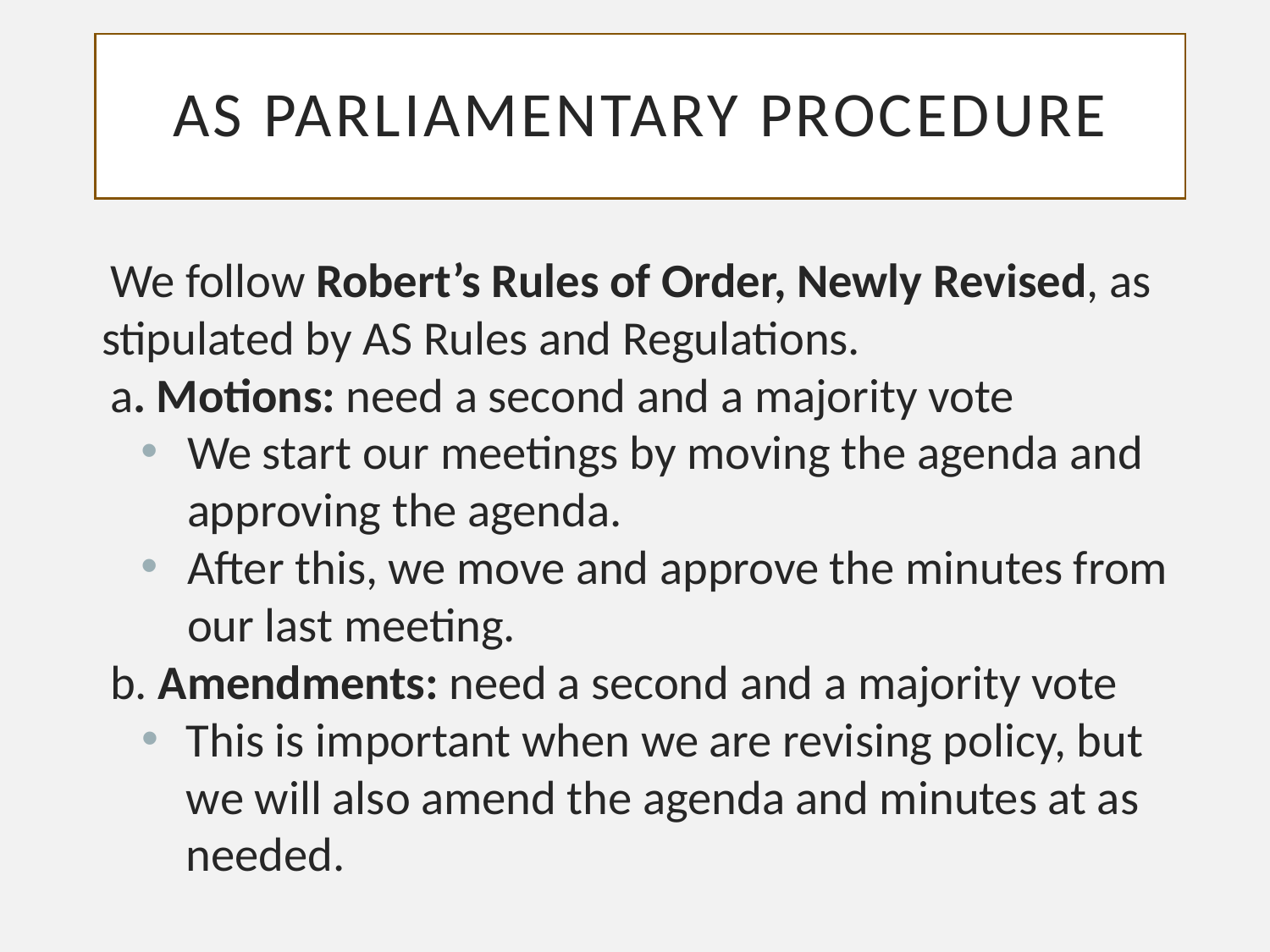

# AS Parliamentary Procedure
We follow Robert’s Rules of Order, Newly Revised, as stipulated by AS Rules and Regulations.
a. Motions: need a second and a majority vote
We start our meetings by moving the agenda and approving the agenda.
After this, we move and approve the minutes from our last meeting.
b. Amendments: need a second and a majority vote
This is important when we are revising policy, but we will also amend the agenda and minutes at as needed.